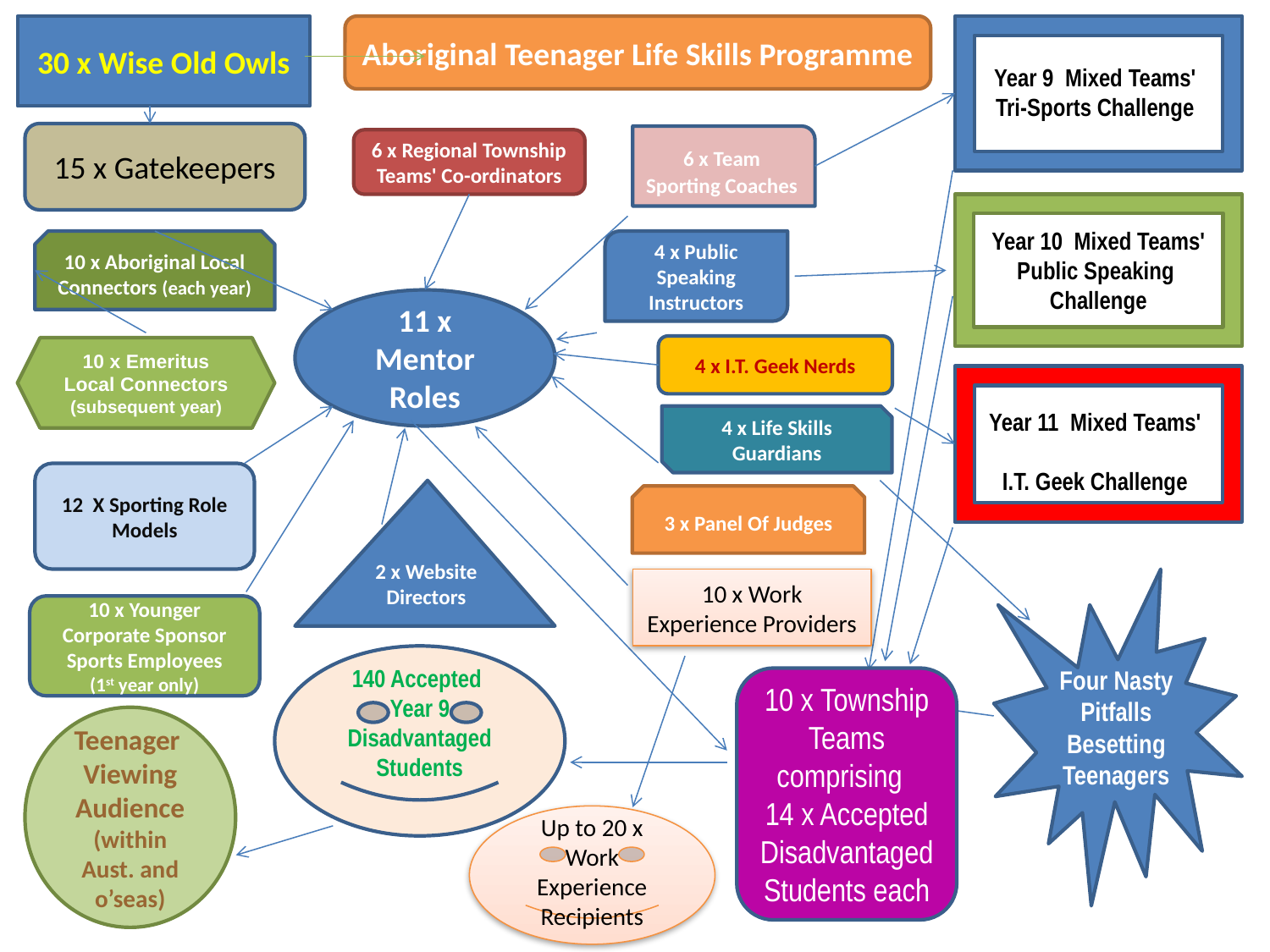

Aboriginal Teenager Life Skills Programme
30 x Wise Old Owls

Year 9  Mixed Teams' Tri-Sports Challenge
15 x Gatekeepers
6 x Team Sporting Coaches
6 x Regional Township Teams' Co-ordinators
Year 10  Mixed Teams' Public Speaking
Challenge
10 x Aboriginal Local Connectors (each year)
4 x Public Speaking Instructors
11 x Mentor Roles
4 x I.T. Geek Nerds
10 x Emeritus Local Connectors (subsequent year)

Year 11  Mixed Teams'
I.T. Geek Challenge
4 x Life Skills Guardians
12  X Sporting Role Models

2 x Website Directors
3 x Panel Of Judges
10 x Work Experience Providers
Four Nasty Pitfalls Besetting Teenagers
10 x Younger Corporate Sponsor Sports Employees
(1st year only)
140 Accepted
Year 9 Disadvantaged Students

10 x Township Teams comprising
14 x Accepted Disadvantaged Students each
Teenager 
Viewing Audience
(within Aust. and o’seas)
Up to 20 x Work Experience
Recipients